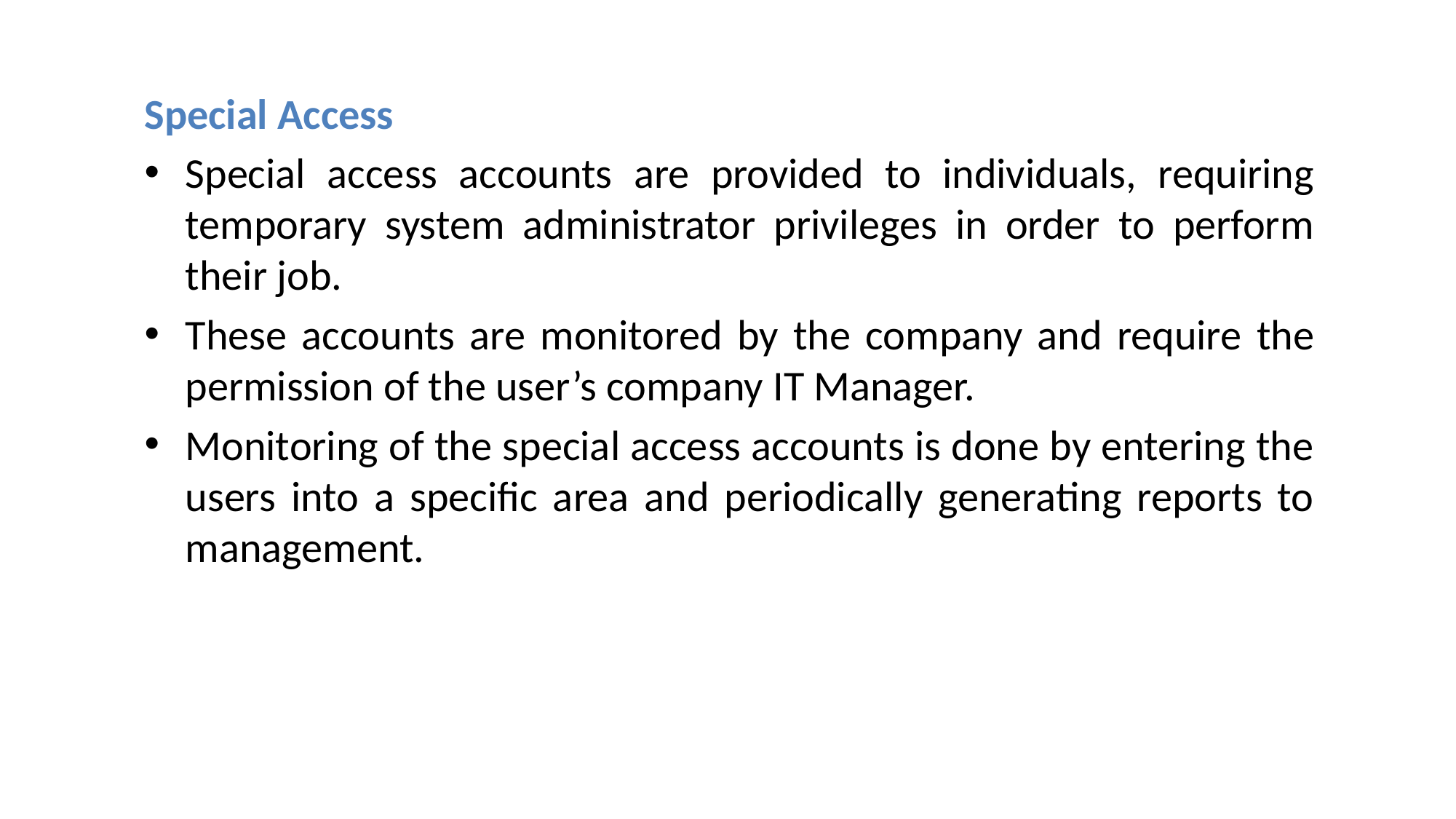

Special Access
Special access accounts are provided to individuals, requiring temporary system administrator privileges in order to perform their job.
These accounts are monitored by the company and require the permission of the user’s company IT Manager.
Monitoring of the special access accounts is done by entering the users into a specific area and periodically generating reports to management.